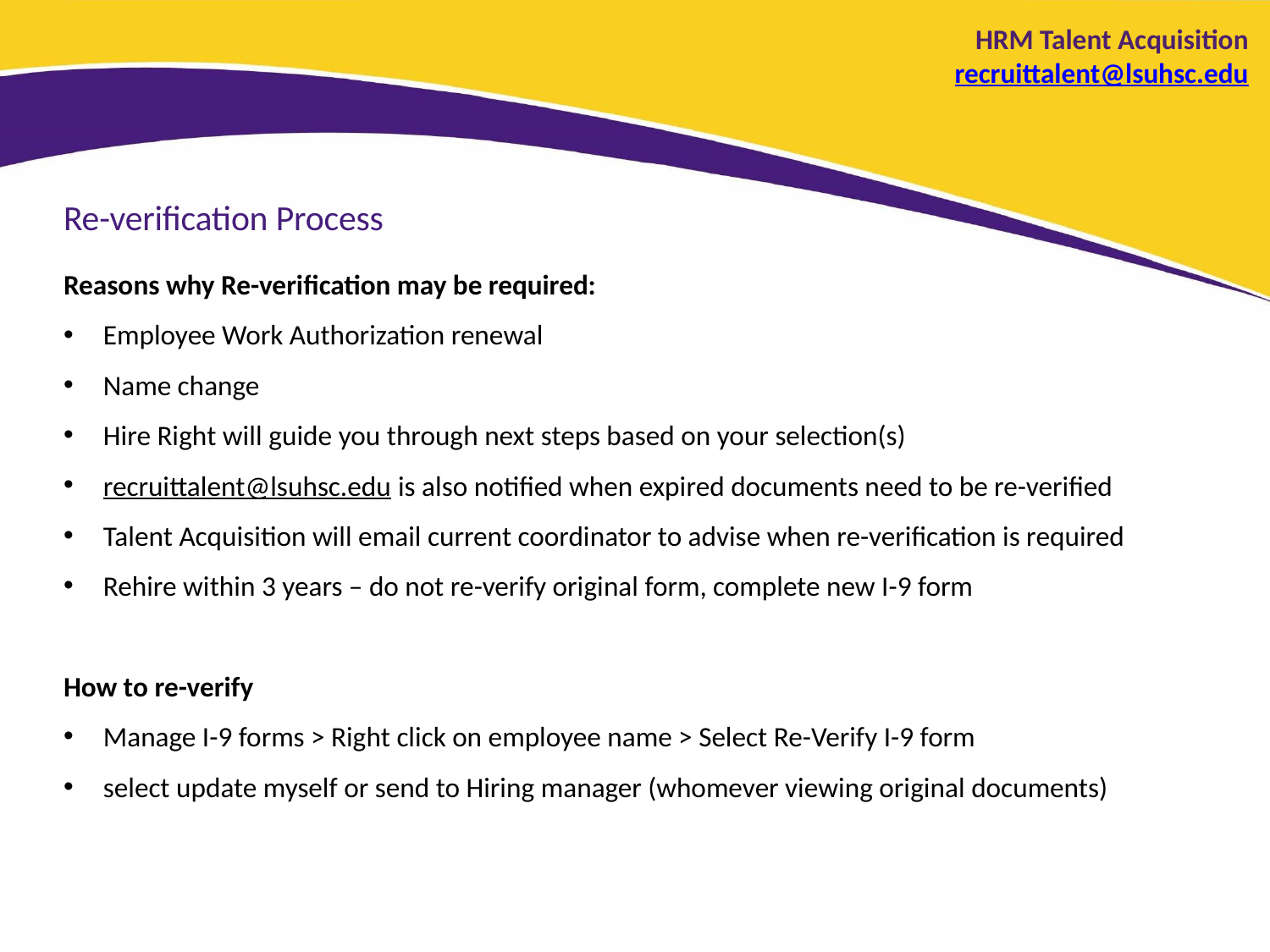

HRM Talent Acquisition
recruittalent@lsuhsc.edu

#
Re-verification Process
Reasons why Re-verification may be required:
Employee Work Authorization renewal
Name change
Hire Right will guide you through next steps based on your selection(s)
recruittalent@lsuhsc.edu is also notified when expired documents need to be re-verified
Talent Acquisition will email current coordinator to advise when re-verification is required
Rehire within 3 years – do not re-verify original form, complete new I-9 form

How to re-verify
Manage I-9 forms > Right click on employee name > Select Re-Verify I-9 form
select update myself or send to Hiring manager (whomever viewing original documents)